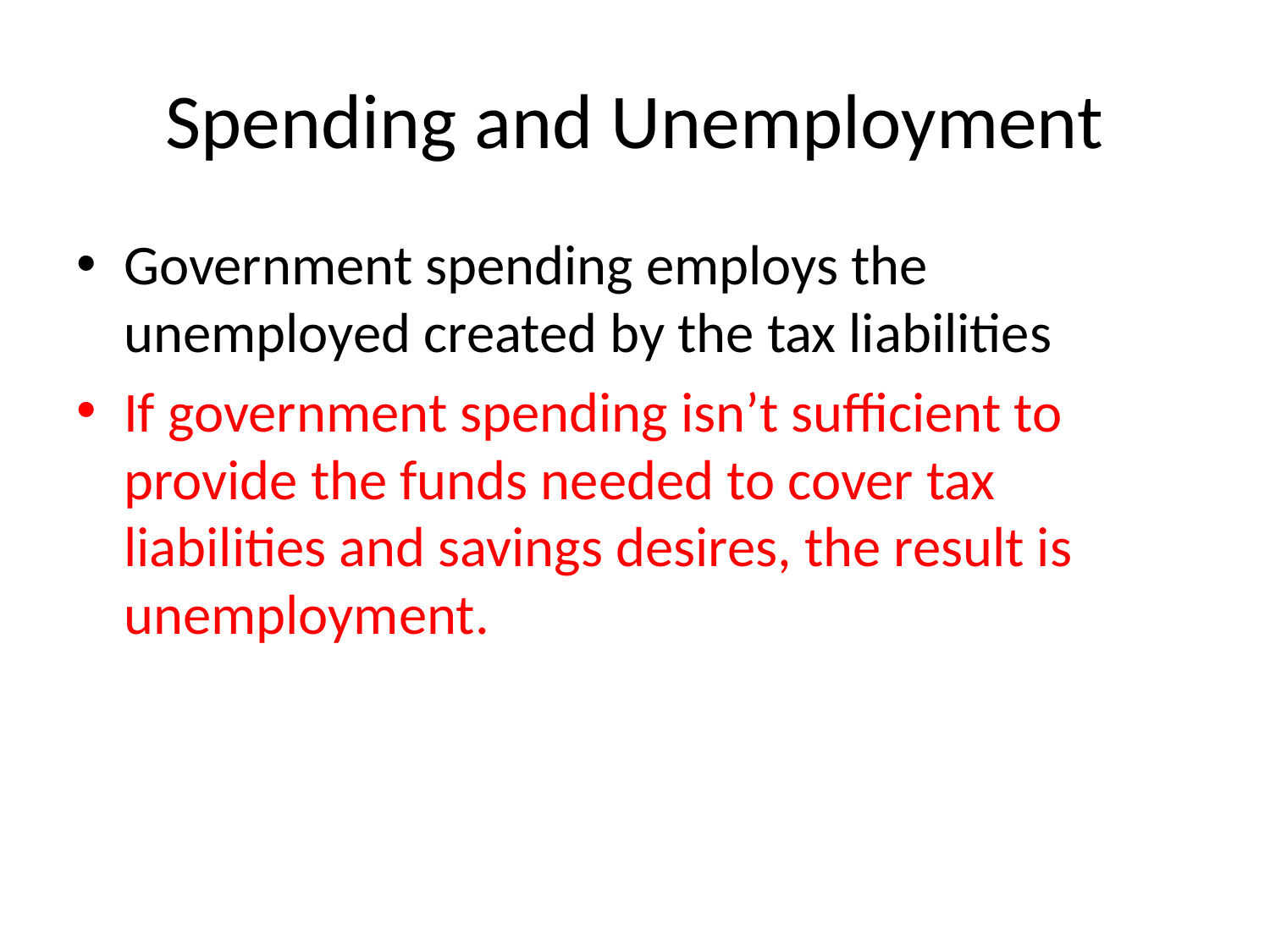

# Spending and Unemployment
Government spending employs the unemployed created by the tax liabilities
If government spending isn’t sufficient to provide the funds needed to cover tax liabilities and savings desires, the result is unemployment.